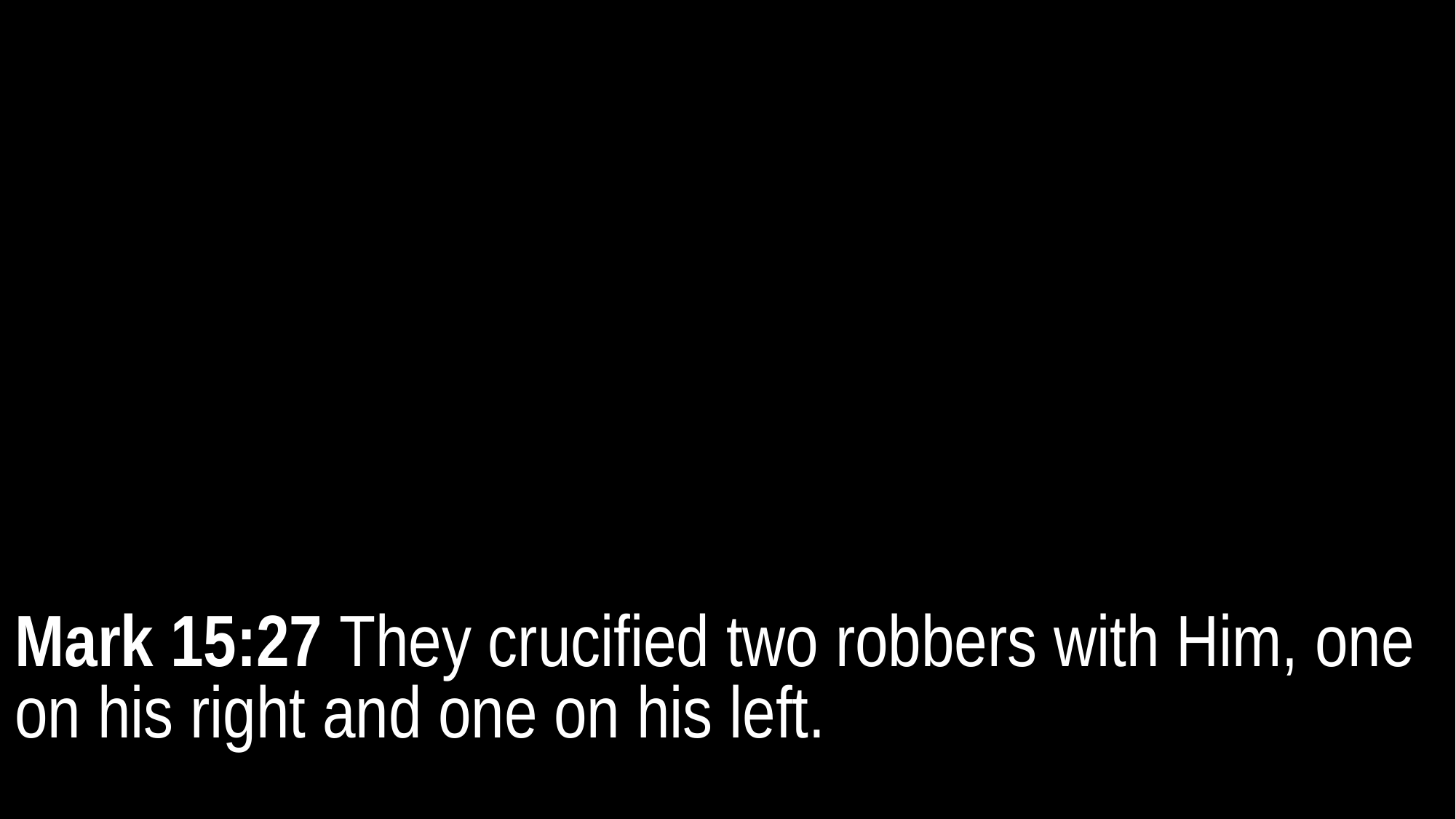

Mark 15:27 They crucified two robbers with Him, one on his right and one on his left.